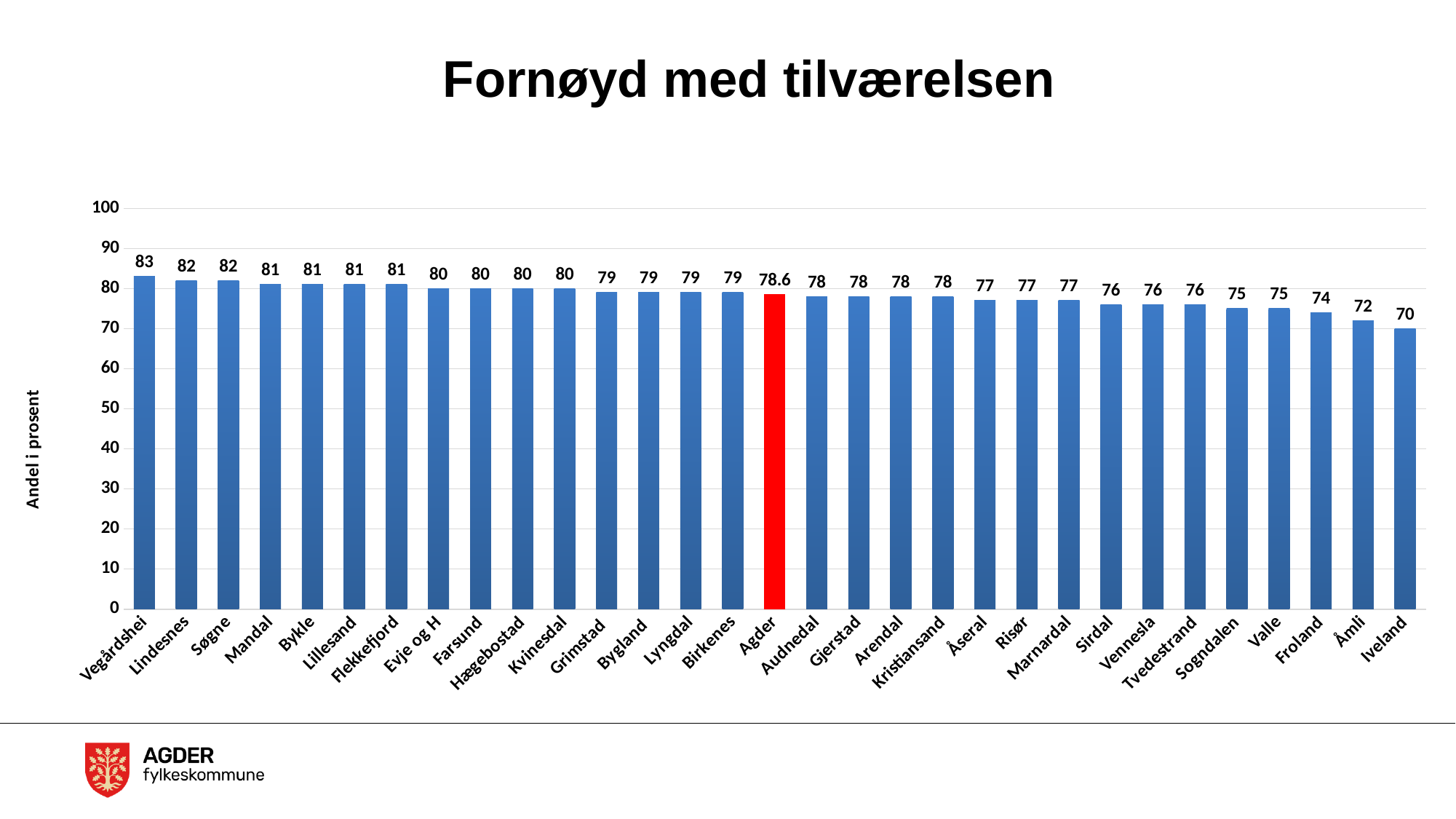

# Fornøyd med tilværelsen

### Chart:

| Category | Totalt |
|---|---|
| Vegårdshei | 83.0 |
| Lindesnes | 82.0 |
| Søgne | 82.0 |
| Mandal | 81.0 |
| Bykle | 81.0 |
| Lillesand | 81.0 |
| Flekkefjord | 81.0 |
| Evje og H | 80.0 |
| Farsund | 80.0 |
| Hægebostad | 80.0 |
| Kvinesdal | 80.0 |
| Grimstad  | 79.0 |
| Bygland  | 79.0 |
| Lyngdal | 79.0 |
| Birkenes | 79.0 |
| Agder | 78.6 |
| Audnedal | 78.0 |
| Gjerstad | 78.0 |
| Arendal | 78.0 |
| Kristiansand | 78.0 |
| Åseral | 77.0 |
| Risør | 77.0 |
| Marnardal | 77.0 |
| Sirdal | 76.0 |
| Vennesla | 76.0 |
| Tvedestrand | 76.0 |
| Sogndalen | 75.0 |
| Valle | 75.0 |
| Froland | 74.0 |
| Åmli | 72.0 |
| Iveland | 70.0 |